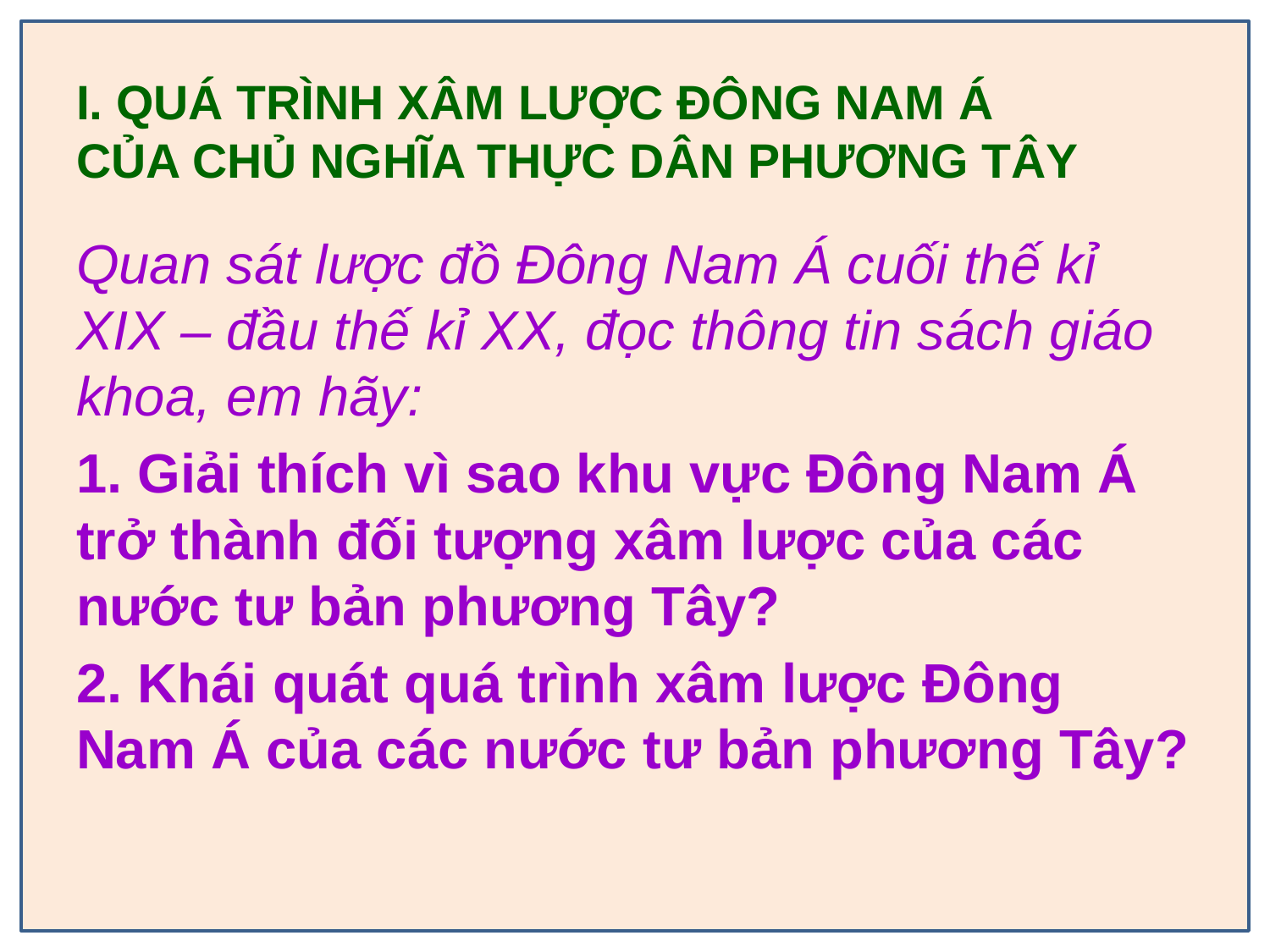

# I. QUÁ TRÌNH XÂM LƯỢC ĐÔNG NAM Á  CỦA CHỦ NGHĨA THỰC DÂN PHƯƠNG TÂY
Quan sát lược đồ Đông Nam Á cuối thế kỉ XIX – đầu thế kỉ XX, đọc thông tin sách giáo khoa, em hãy:
1. Giải thích vì sao khu vực Đông Nam Á trở thành đối tượng xâm lược của các nước tư bản phương Tây?
2. Khái quát quá trình xâm lược Đông Nam Á của các nước tư bản phương Tây?